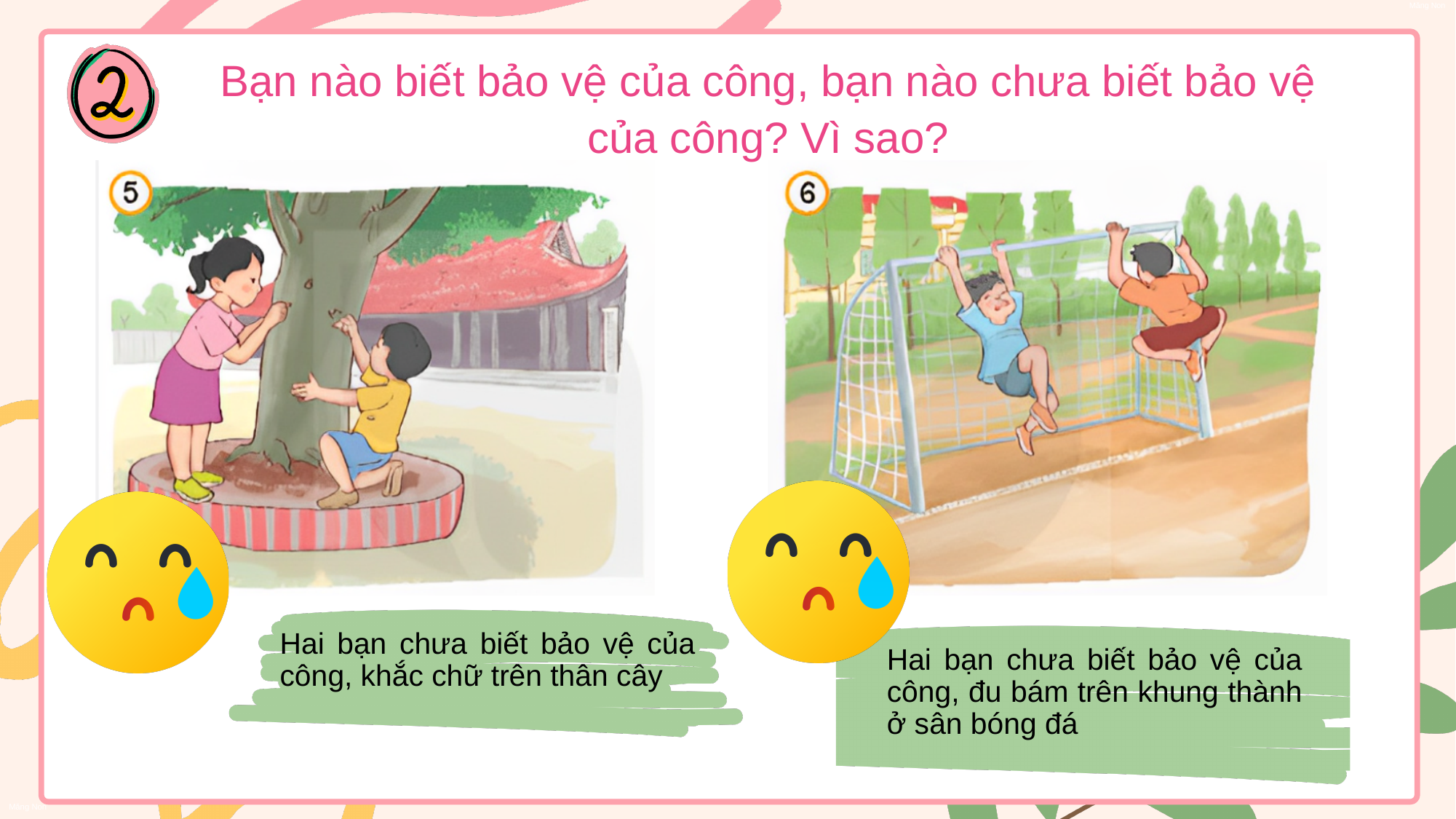

Bạn nào biết bảo vệ của công, bạn nào chưa biết bảo vệ của công? Vì sao?

Hai bạn chưa biết bảo vệ của công, khắc chữ trên thân cây

Hai bạn chưa biết bảo vệ của công, đu bám trên khung thành ở sân bóng đá